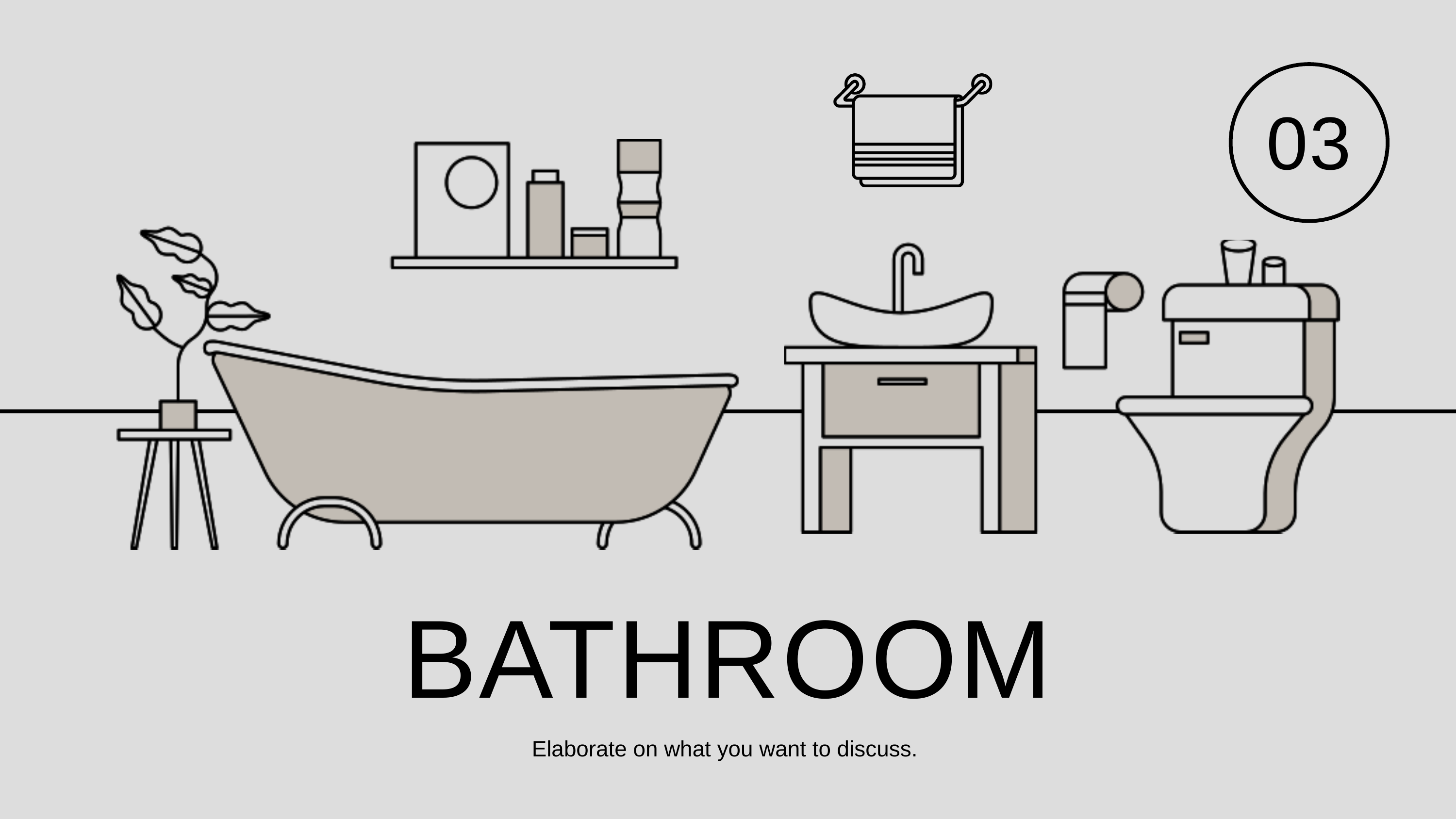

03

BATHROOM
Elaborate on what you want to discuss.